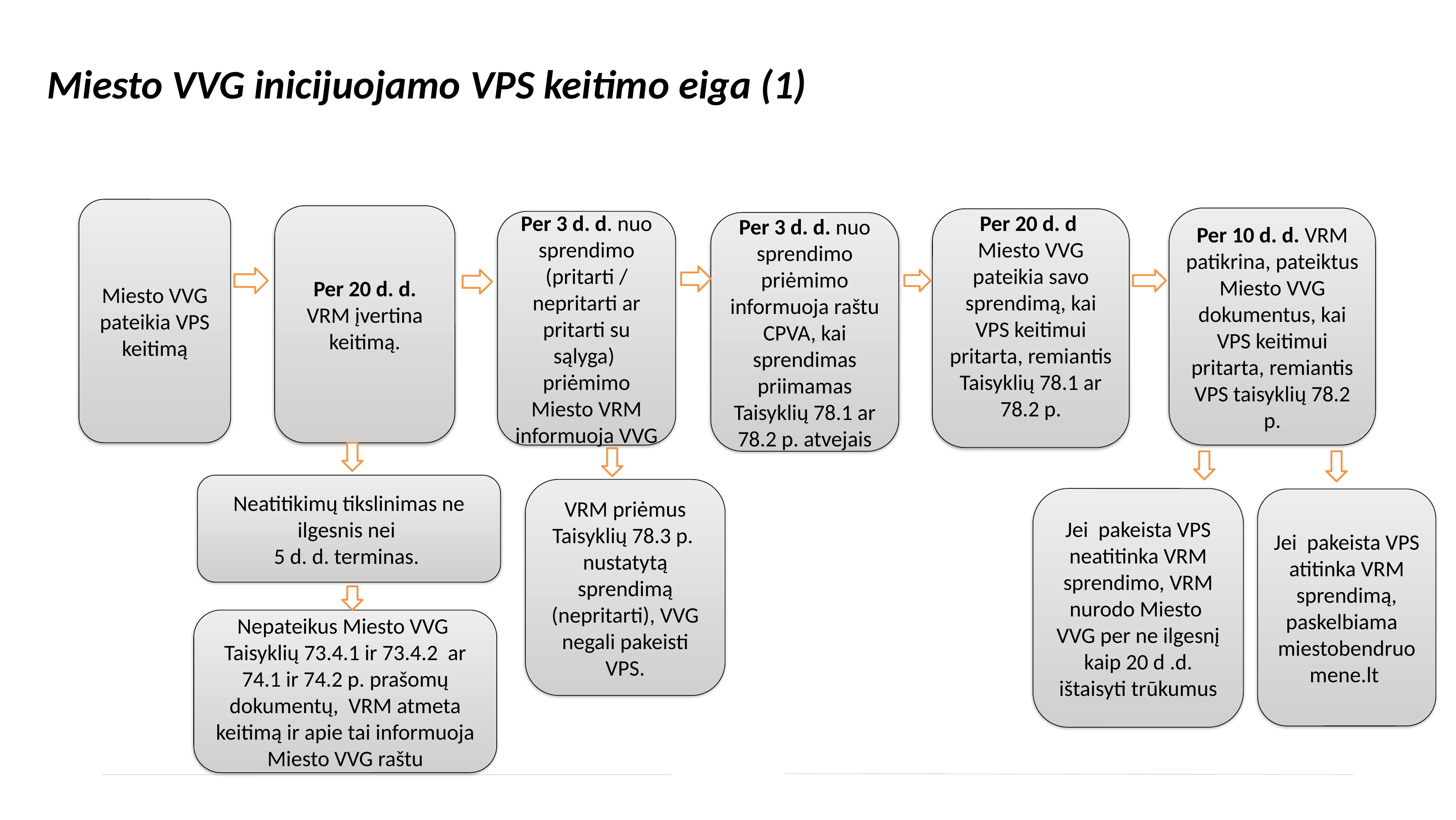

# Miesto VVG inicijuojamo VPS keitimo eiga (1)
Miesto VVG pateikia VPS keitimą
Per 20 d. d. VRM įvertina keitimą.

Per 10 d. d. VRM patikrina, pateiktus Miesto VVG dokumentus, kai VPS keitimui pritarta, remiantis VPS taisyklių 78.2 p.
Per 20 d. d
Miesto VVG pateikia savo sprendimą, kai VPS keitimui pritarta, remiantis Taisyklių 78.1 ar 78.2 p.

Per 3 d. d. nuo sprendimo (pritarti / nepritarti ar pritarti su sąlyga)  priėmimo Miesto VRM informuoja VVG

Per 3 d. d. nuo sprendimo priėmimo informuoja raštu CPVA, kai sprendimas priimamas Taisyklių 78.1 ar 78.2 p. atvejais

Neatitikimų tikslinimas ne ilgesnis nei
5 d. d. terminas.

VRM priėmus Taisyklių 78.3 p.  nustatytą sprendimą (nepritarti), VVG negali pakeisti VPS.
Jei  pakeista VPS neatitinka VRM sprendimo, VRM nurodo Miesto  VVG per ne ilgesnį kaip 20 d .d. ištaisyti trūkumus
Jei  pakeista VPS atitinka VRM sprendimą, paskelbiama   miestobendruomene.lt

Nepateikus Miesto VVG  Taisyklių 73.4.1 ir 73.4.2  ar 74.1 ir 74.2 p. prašomų dokumentų,  VRM atmeta keitimą ir apie tai informuoja Miesto VVG raštu